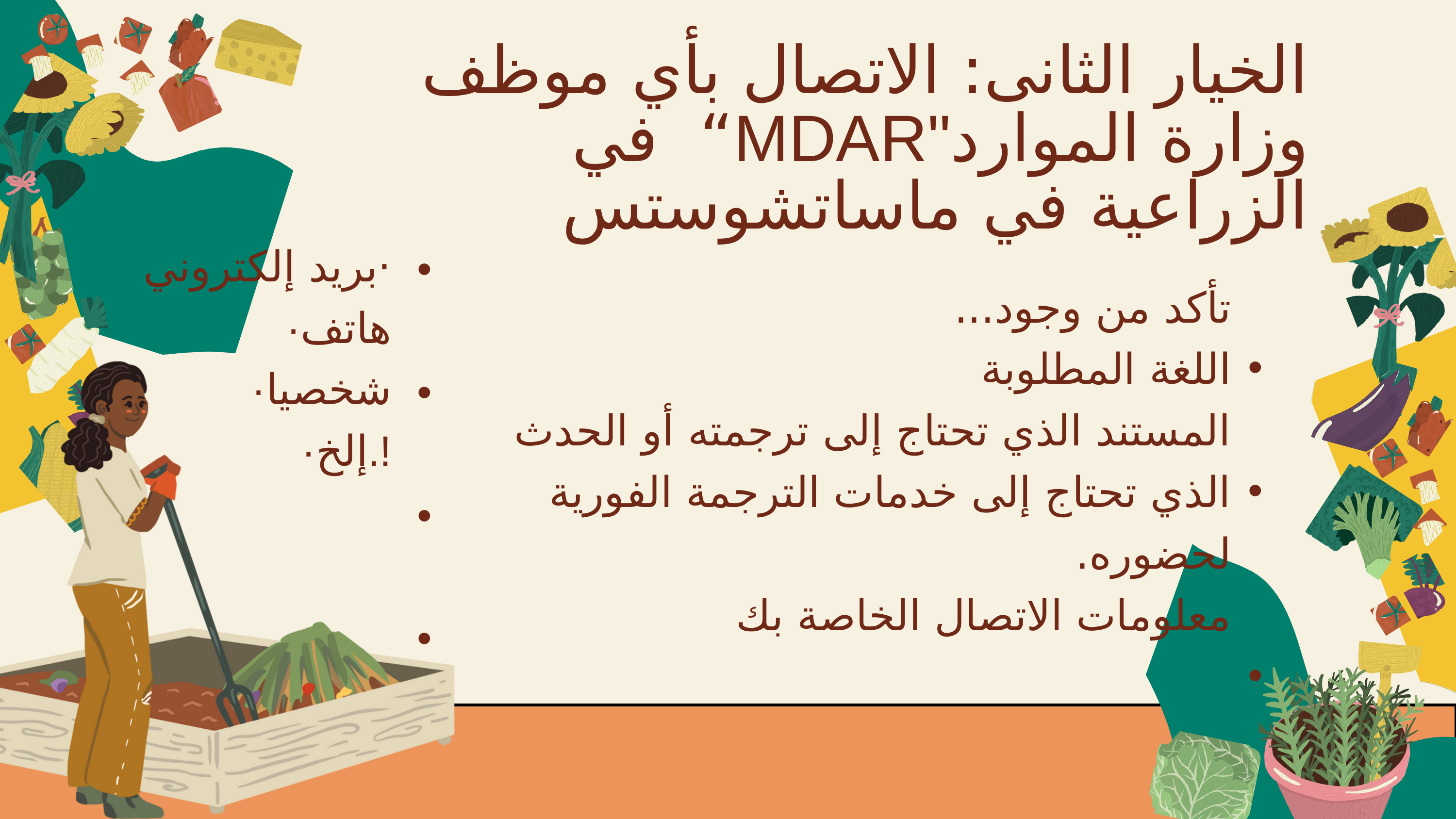

الخيار الثانى: الاتصال بأي موظف في  “MDAR"وزارة الموارد الزراعية في ماساتشوستس

·بريد إلكتروني
·هاتف
·شخصيا
·إلخ.!

تأكد من وجود...
اللغة المطلوبة
المستند الذي تحتاج إلى ترجمته أو الحدث الذي تحتاج إلى خدمات الترجمة الفورية لحضوره.
معلومات الاتصال الخاصة بك